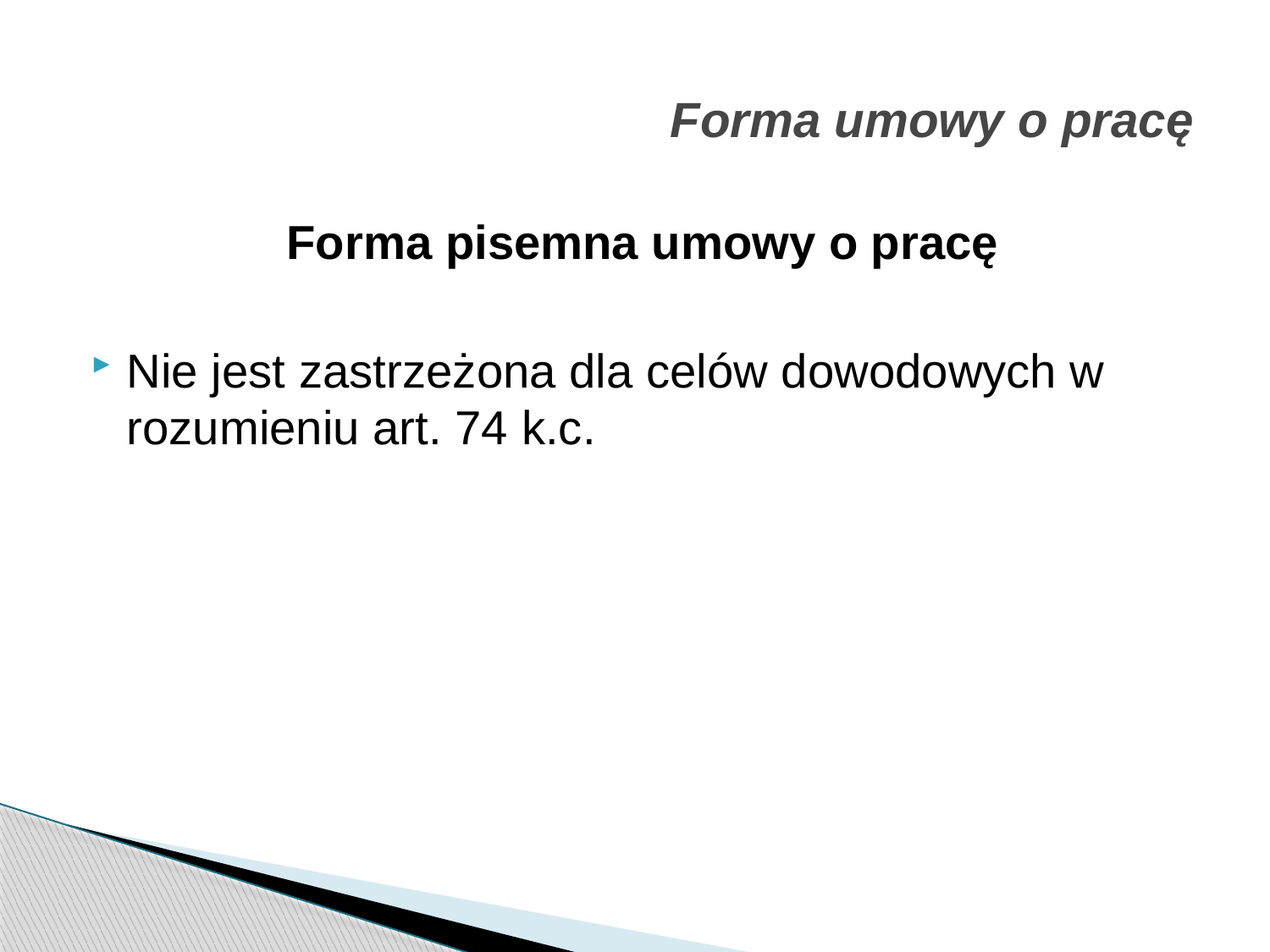

# Forma umowy o pracę
Forma pisemna umowy o pracę

Nie jest zastrzeżona dla celów dowodowych w rozumieniu art. 74 k.c.